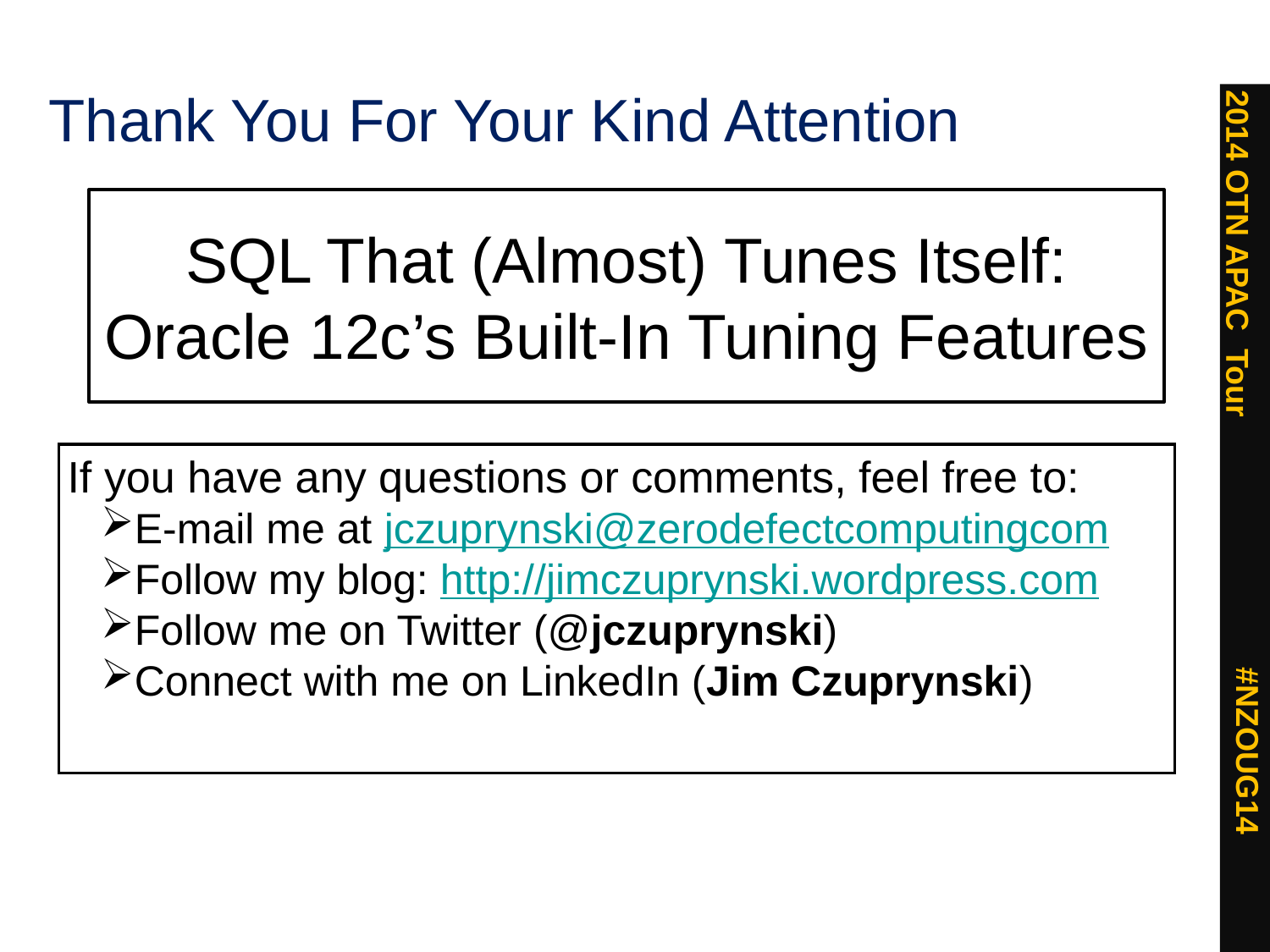

# Thank You For Your Kind Attention
SQL That (Almost) Tunes Itself:
Oracle 12c’s Built-In Tuning Features
If you have any questions or comments, feel free to:
E-mail me at jczuprynski@zerodefectcomputingcom
Follow my blog: http://jimczuprynski.wordpress.com
Follow me on Twitter (@jczuprynski)
Connect with me on LinkedIn (Jim Czuprynski)